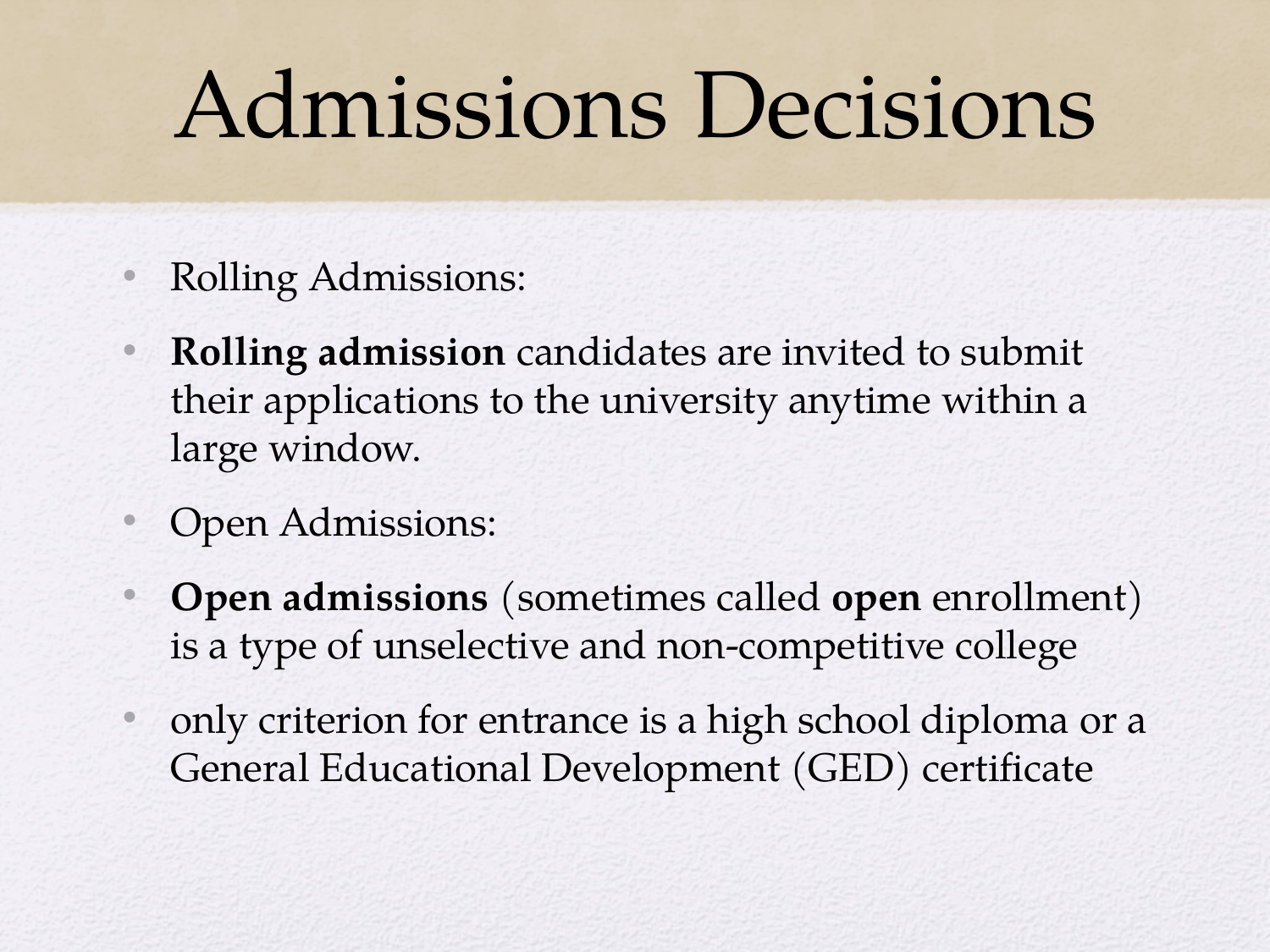

# Admissions Decisions
Rolling Admissions:
Rolling admission candidates are invited to submit their applications to the university anytime within a large window.
Open Admissions:
Open admissions (sometimes called open enrollment) is a type of unselective and non-competitive college
only criterion for entrance is a high school diploma or a General Educational Development (GED) certificate